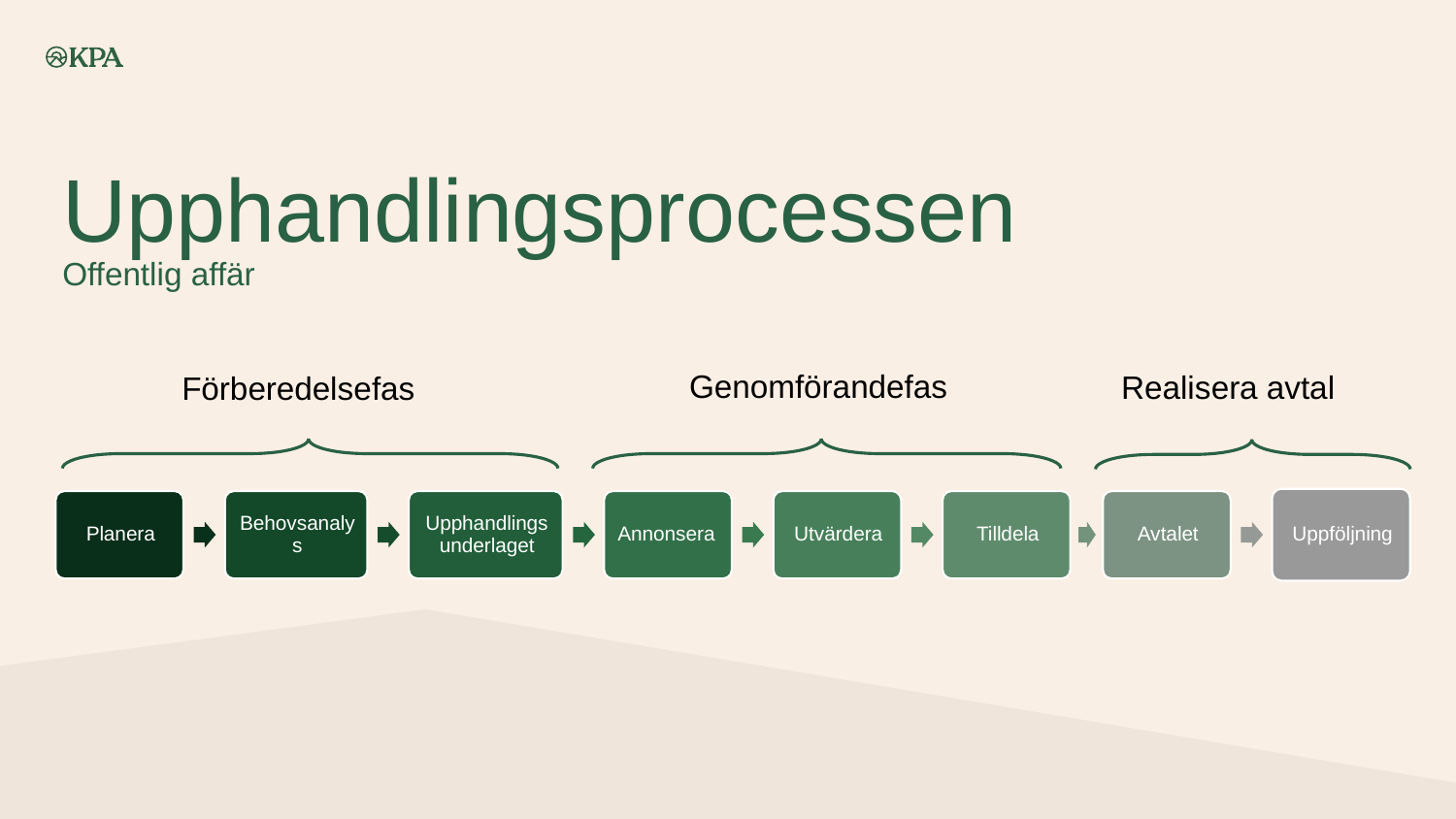

# Upphandlingsprocessen Offentlig affär

Planera

Behovsanalys

Upphandlings underlaget

Annonsera

Utvärdera

Tilldela

Avtalet

Uppföljning
Genomförandefas
Realisera avtal
Förberedelsefas